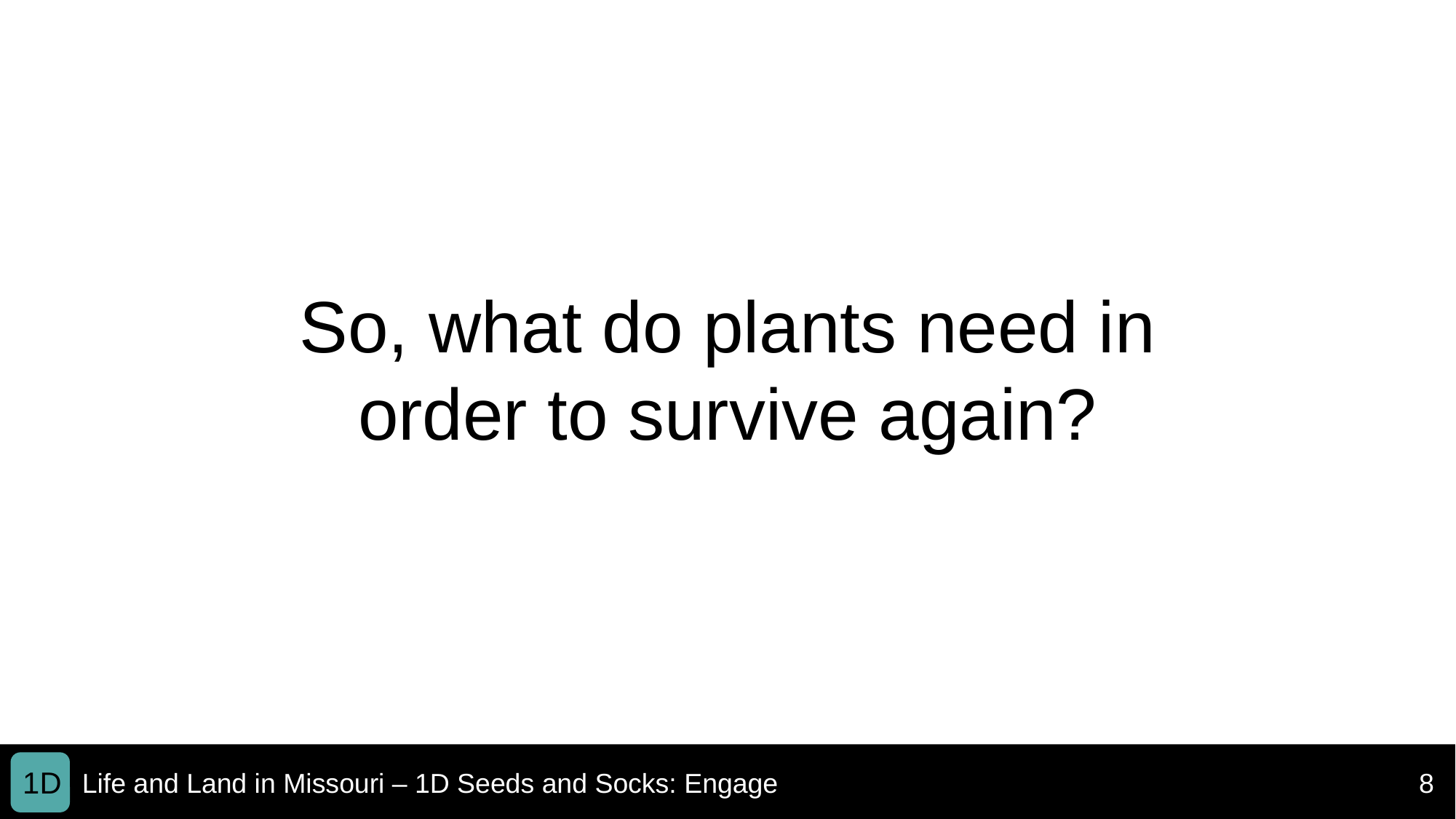

So, what do plants need in order to survive again?

1D
Life and Land in Missouri – 1D Seeds and Socks: Engage
8